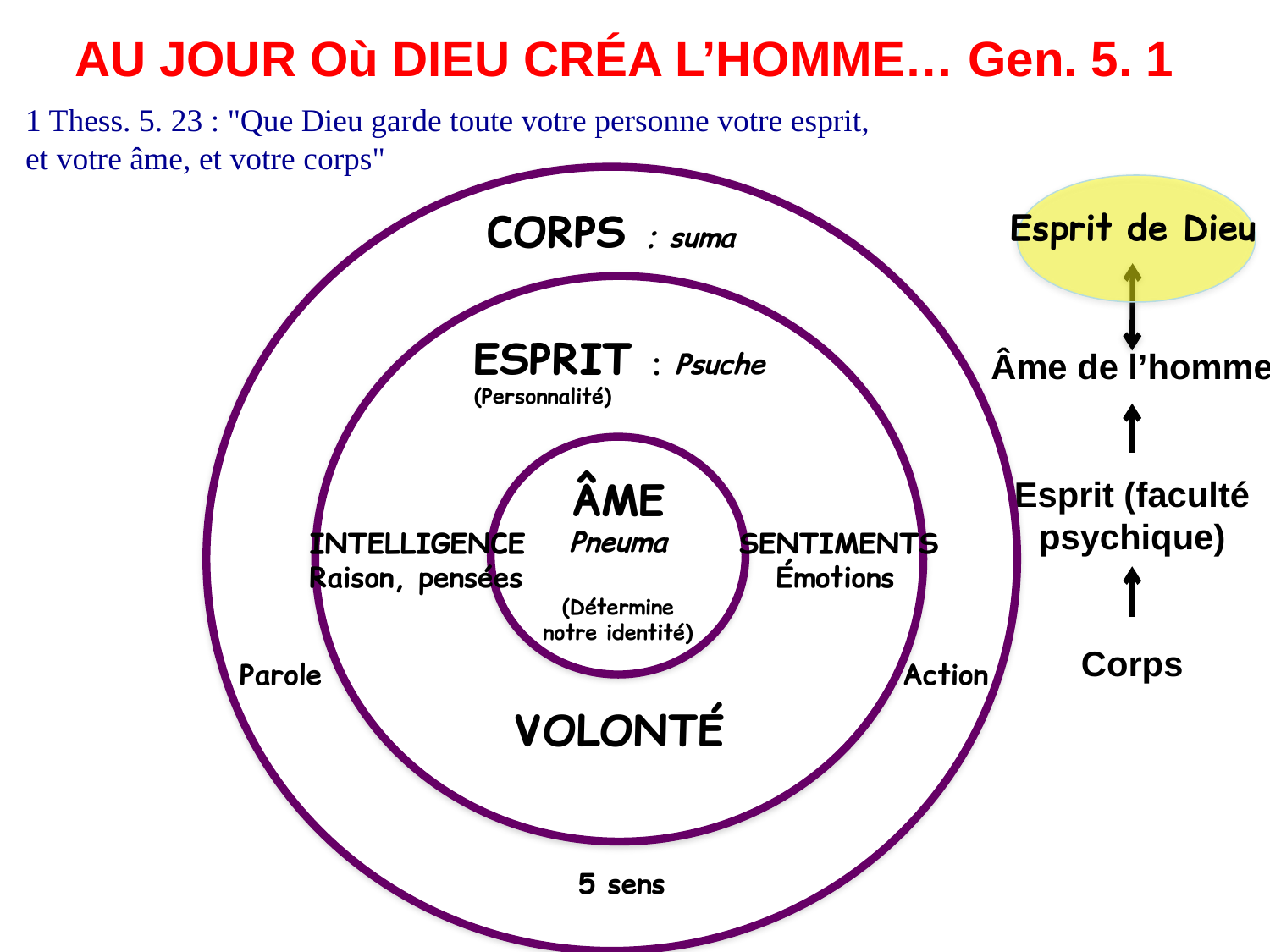

AU JOUR Où DIEU CRÉA L’HOMME… Gen. 5. 1
1 Thess. 5. 23 : "Que Dieu garde toute votre personne votre esprit,
et votre âme, et votre corps"
ESPRIT

CORPS : suma
Esprit de Dieu

Âme de l’homme

Esprit (faculté psychique)

Corps

ESPRIT : Psuche
(Personnalité)

(Détermine
notre identité)
ÂME
Pneuma

INTELLIGENCE
Raison, pensées
SENTIMENTS
   Émotions
Parole
Action
VOLONTÉ
5 sens